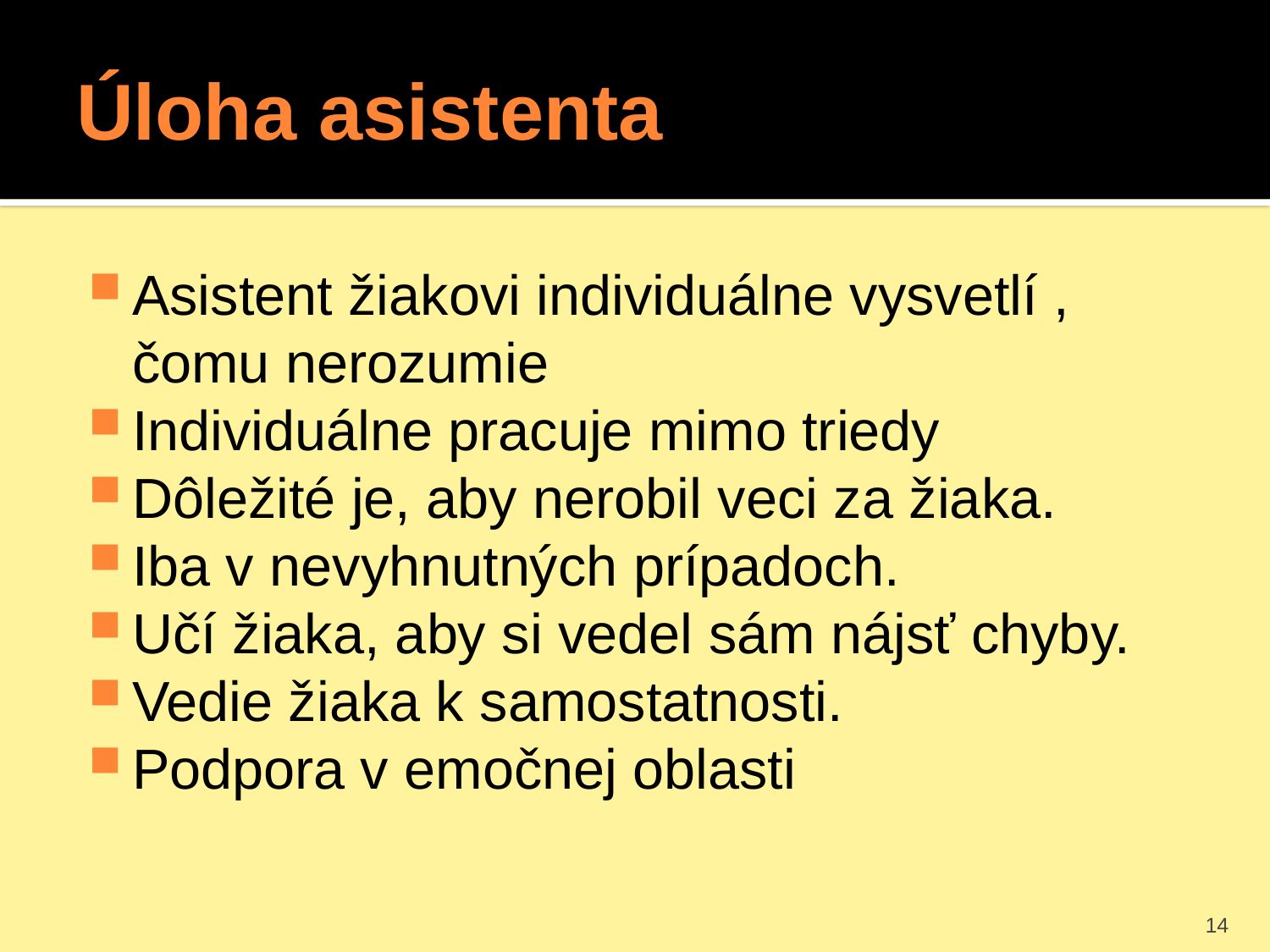

# Úloha asistenta
Asistent žiakovi individuálne vysvetlí , čomu nerozumie
Individuálne pracuje mimo triedy
Dôležité je, aby nerobil veci za žiaka.
Iba v nevyhnutných prípadoch.
Učí žiaka, aby si vedel sám nájsť chyby.
Vedie žiaka k samostatnosti.
Podpora v emočnej oblasti

14